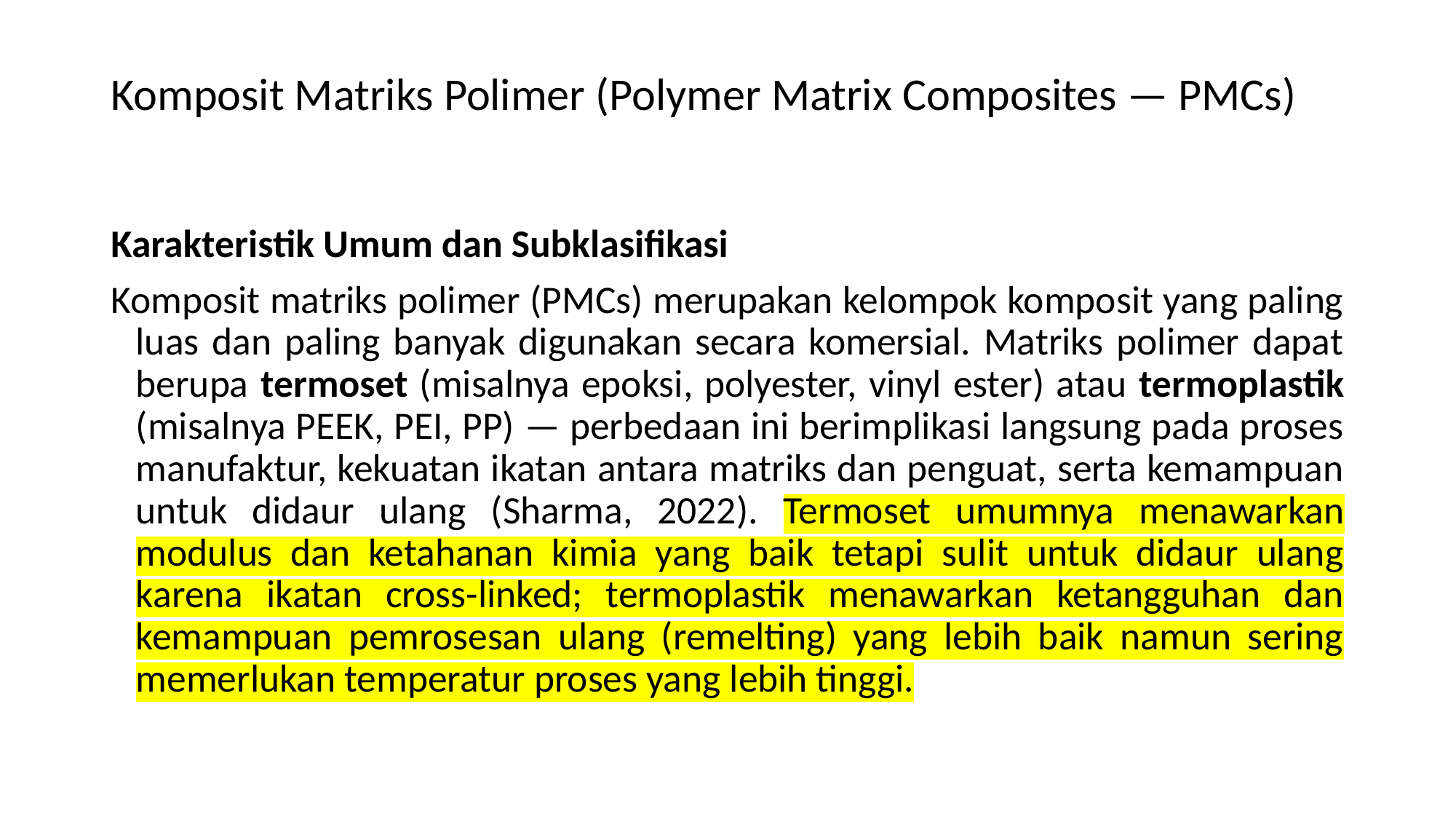

# Komposit Matriks Polimer (Polymer Matrix Composites — PMCs)
Karakteristik Umum dan Subklasifikasi
Komposit matriks polimer (PMCs) merupakan kelompok komposit yang paling luas dan paling banyak digunakan secara komersial. Matriks polimer dapat berupa termoset (misalnya epoksi, polyester, vinyl ester) atau termoplastik (misalnya PEEK, PEI, PP) — perbedaan ini berimplikasi langsung pada proses manufaktur, kekuatan ikatan antara matriks dan penguat, serta kemampuan untuk didaur ulang (Sharma, 2022). Termoset umumnya menawarkan modulus dan ketahanan kimia yang baik tetapi sulit untuk didaur ulang karena ikatan cross-linked; termoplastik menawarkan ketangguhan dan kemampuan pemrosesan ulang (remelting) yang lebih baik namun sering memerlukan temperatur proses yang lebih tinggi.